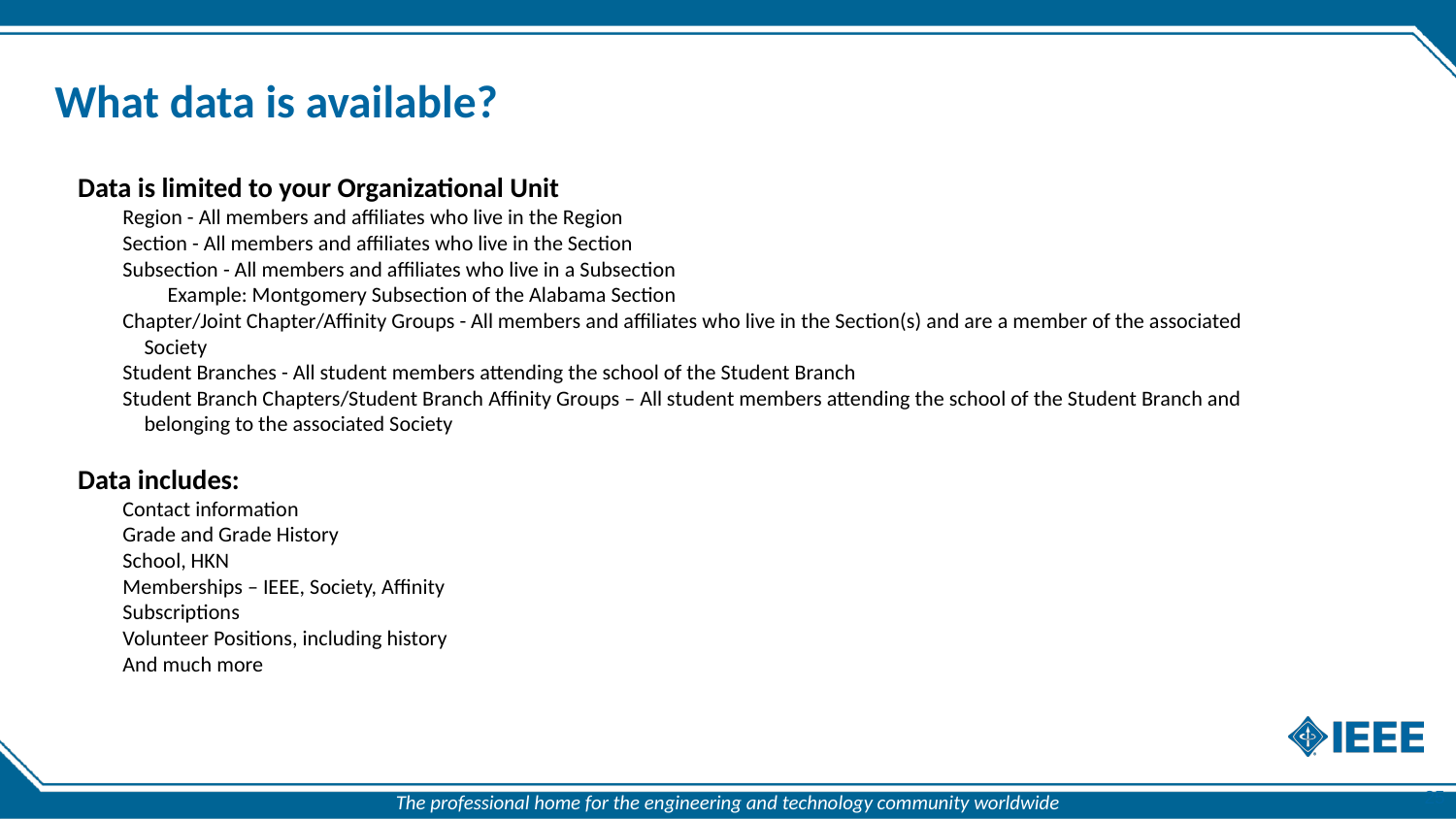

# What data is available?
Data is limited to your Organizational Unit
Region - All members and affiliates who live in the Region
Section - All members and affiliates who live in the Section
Subsection - All members and affiliates who live in a Subsection
Example: Montgomery Subsection of the Alabama Section
Chapter/Joint Chapter/Affinity Groups - All members and affiliates who live in the Section(s) and are a member of the associated Society
Student Branches - All student members attending the school of the Student Branch
Student Branch Chapters/Student Branch Affinity Groups – All student members attending the school of the Student Branch and belonging to the associated Society

Data includes:
Contact information
Grade and Grade History
School, HKN
Memberships – IEEE, Society, Affinity
Subscriptions
Volunteer Positions, including history
And much more
25